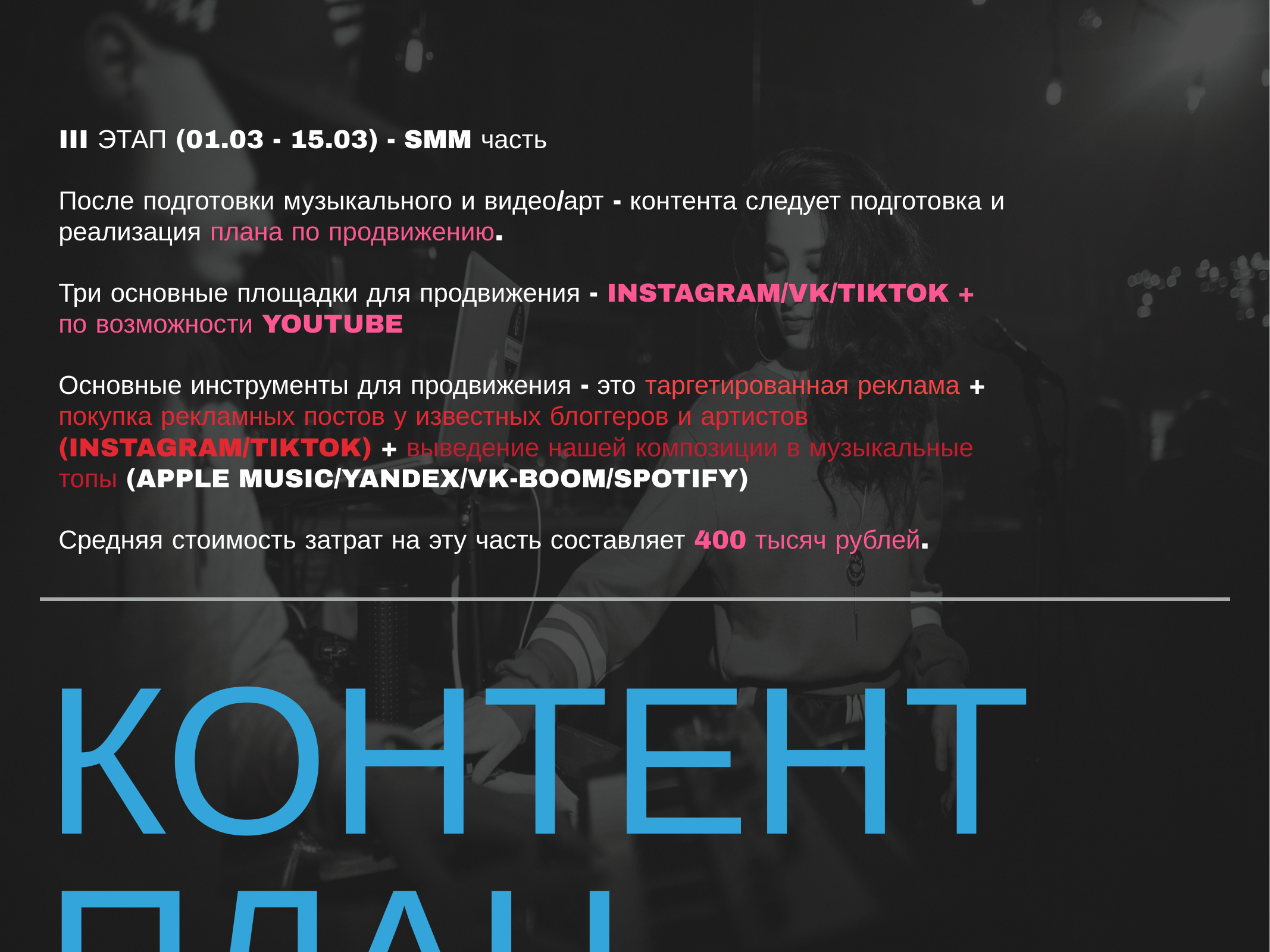

III ЭТАП (01.03 - 15.03) - SMM часть
После подготовки музыкального и видео/арт - контента следует подготовка и реализация плана по продвижению.
Три основные площадки для продвижения - INSTAGRAM/VK/TIKTOK + по возможности YOUTUBE
Основные инструменты для продвижения - это таргетированная реклама + покупка рекламных постов у известных блоггеров и артистов (INSTAGRAM/TIKTOK) + выведение нашей композиции в музыкальные топы (APPLE MUSIC/YANDEX/VK-BOOM/SPOTIFY)
Средняя стоимость затрат на эту часть составляет 400 тысяч рублей.

# Контент план